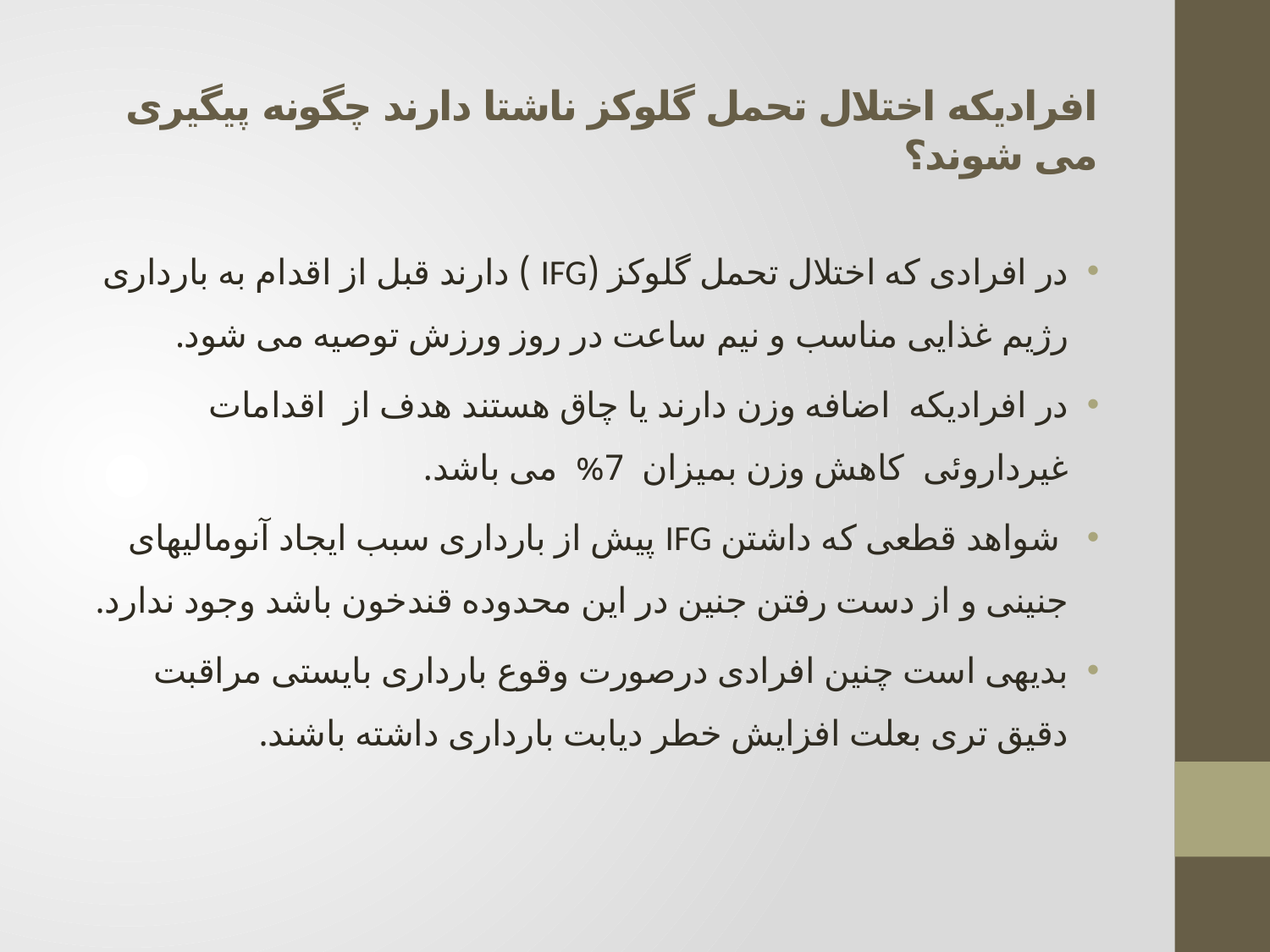

# افرادیکه اختلال تحمل گلوکز ناشتا دارند چگونه پیگیری می شوند؟
در افرادی که اختلال تحمل گلوکز (IFG ) دارند قبل از اقدام به بارداری رژیم غذایی مناسب و نیم ساعت در روز ورزش توصیه می شود.
در افرادیکه  اضافه وزن دارند یا چاق هستند هدف از  اقدامات غیرداروئی  کاهش وزن بمیزان  7%  می باشد.
 شواهد قطعی که داشتن IFG پیش از بارداری سبب ایجاد آنومالیهای جنینی و از دست رفتن جنین در این محدوده قندخون باشد وجود ندارد.
بدیهی است چنین افرادی درصورت وقوع بارداری بایستی مراقبت دقیق تری بعلت افزایش خطر دیابت بارداری داشته باشند.